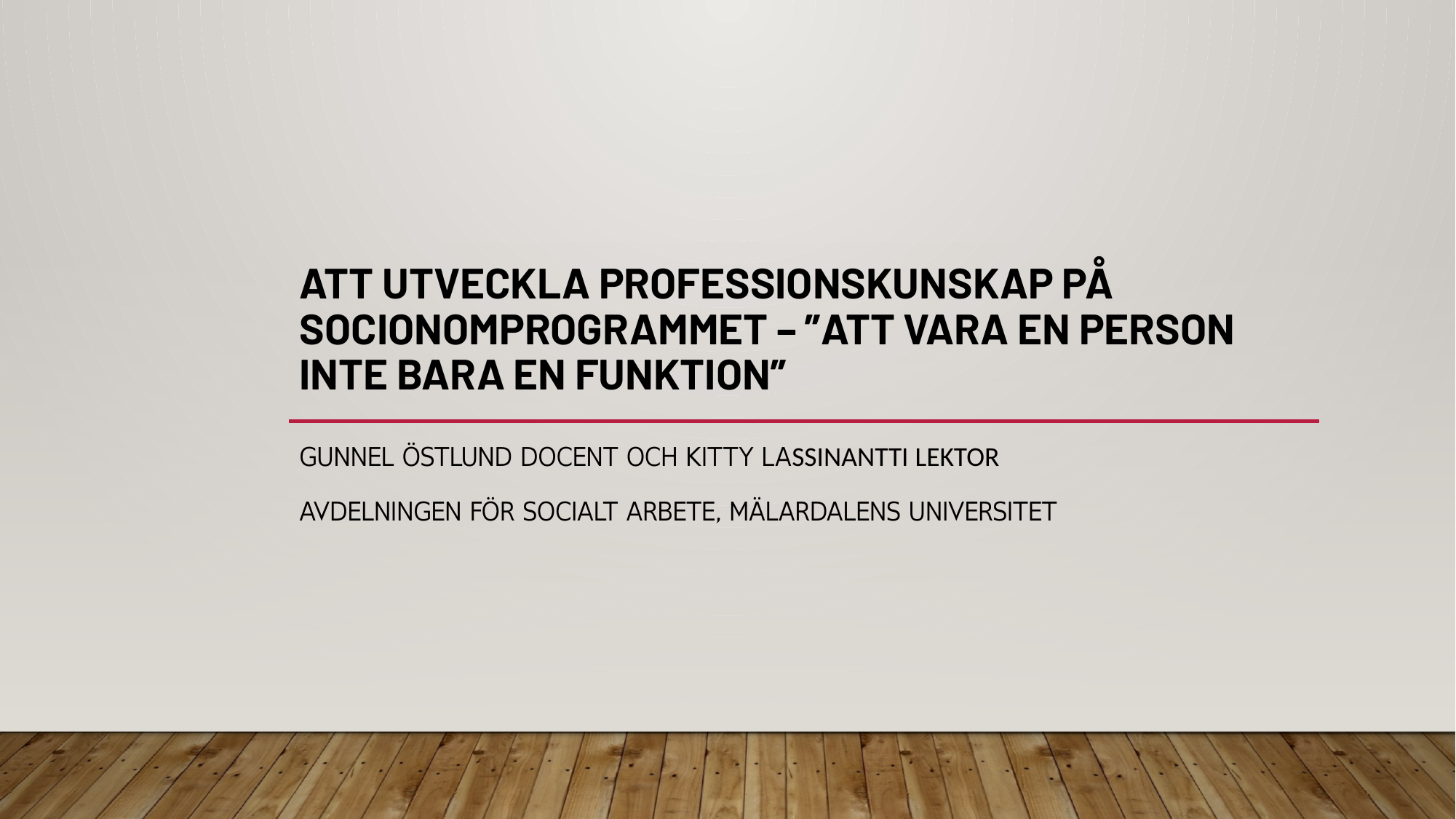

# Att utveckla professionskunskap på socionomprogrammet – ”att vara en person inte bara en funktion”
Gunnel östlund docent och kitty lassinantti lektor
avdelningen för socialt arbete, mälardalens universitet